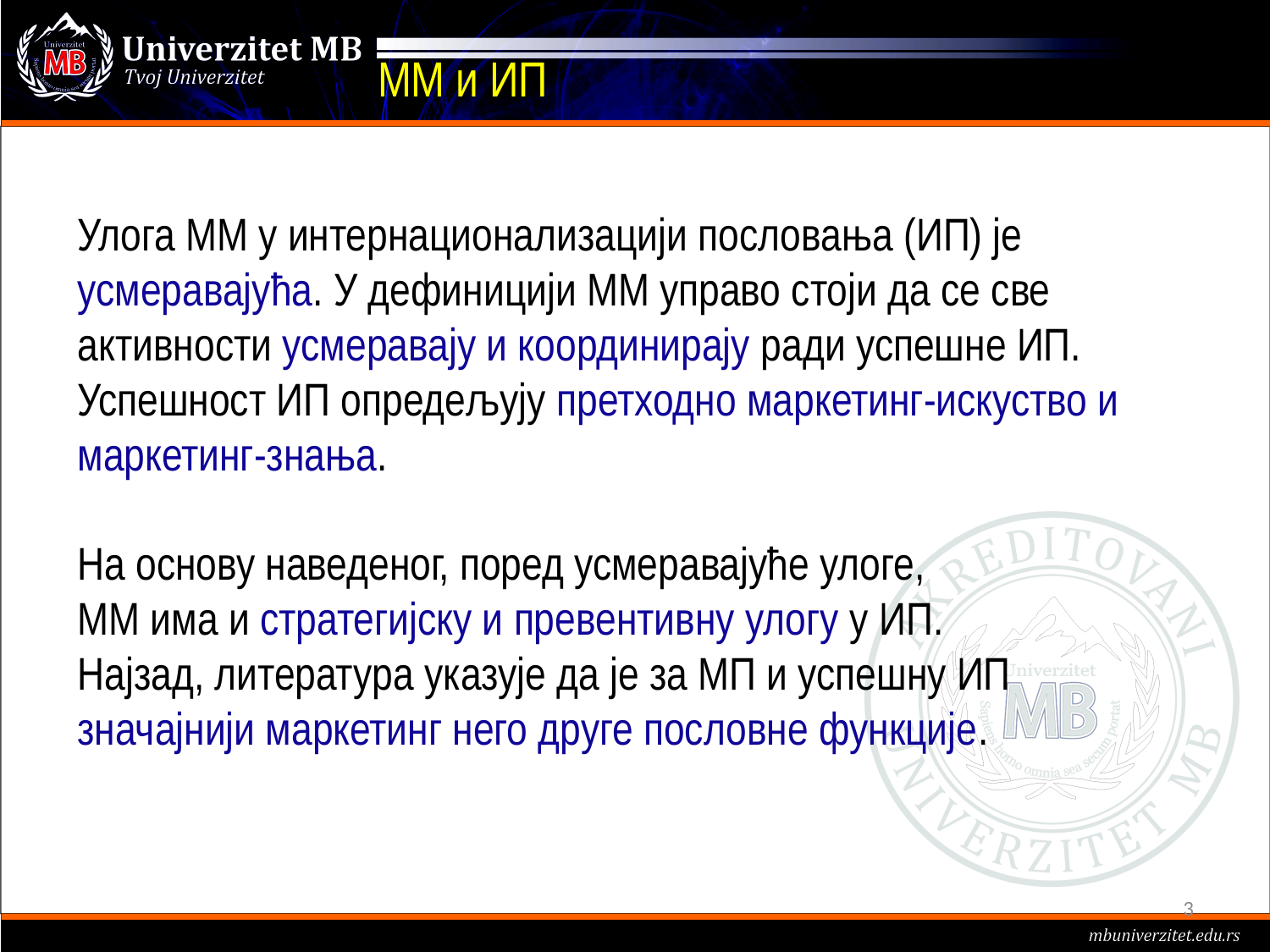

# ММ и ИП

Улога ММ у интернационализацији пословања (ИП) је усмеравајућа. У дефиницији ММ управо стоји да се све активности усмеравају и координирају ради успешне ИП.
Успешност ИП опредељују претходно маркетинг-искуство и маркетинг-знања.

На основу наведеног, поред усмеравајуће улоге,
ММ има и стратегијску и превентивну улогу у ИП.
Најзад, литература указује да је за МП и успешну ИП  значајнији маркетинг него друге пословне функције.

3